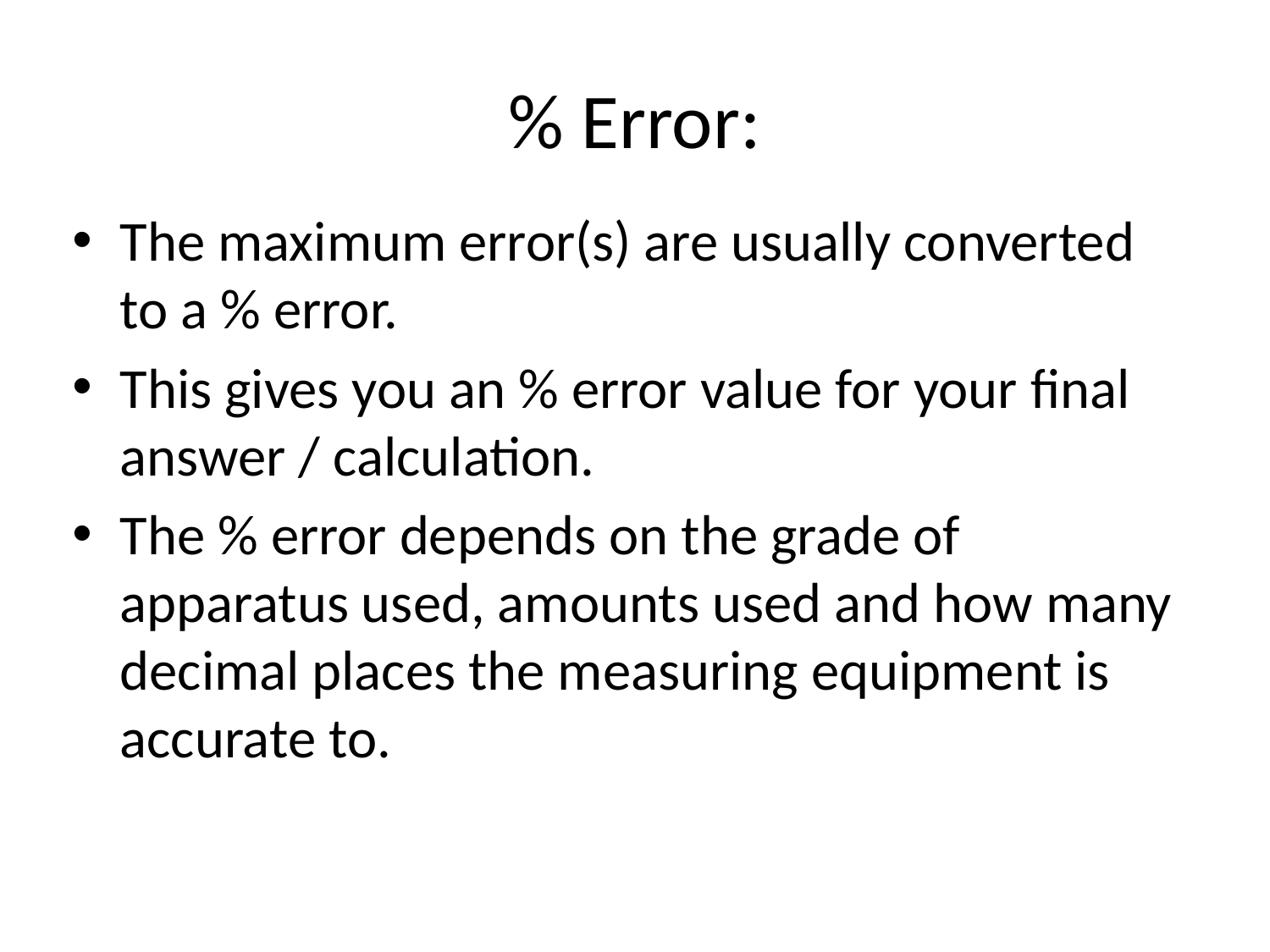

# % Error:
The maximum error(s) are usually converted to a % error.
This gives you an % error value for your final answer / calculation.
The % error depends on the grade of apparatus used, amounts used and how many decimal places the measuring equipment is accurate to.